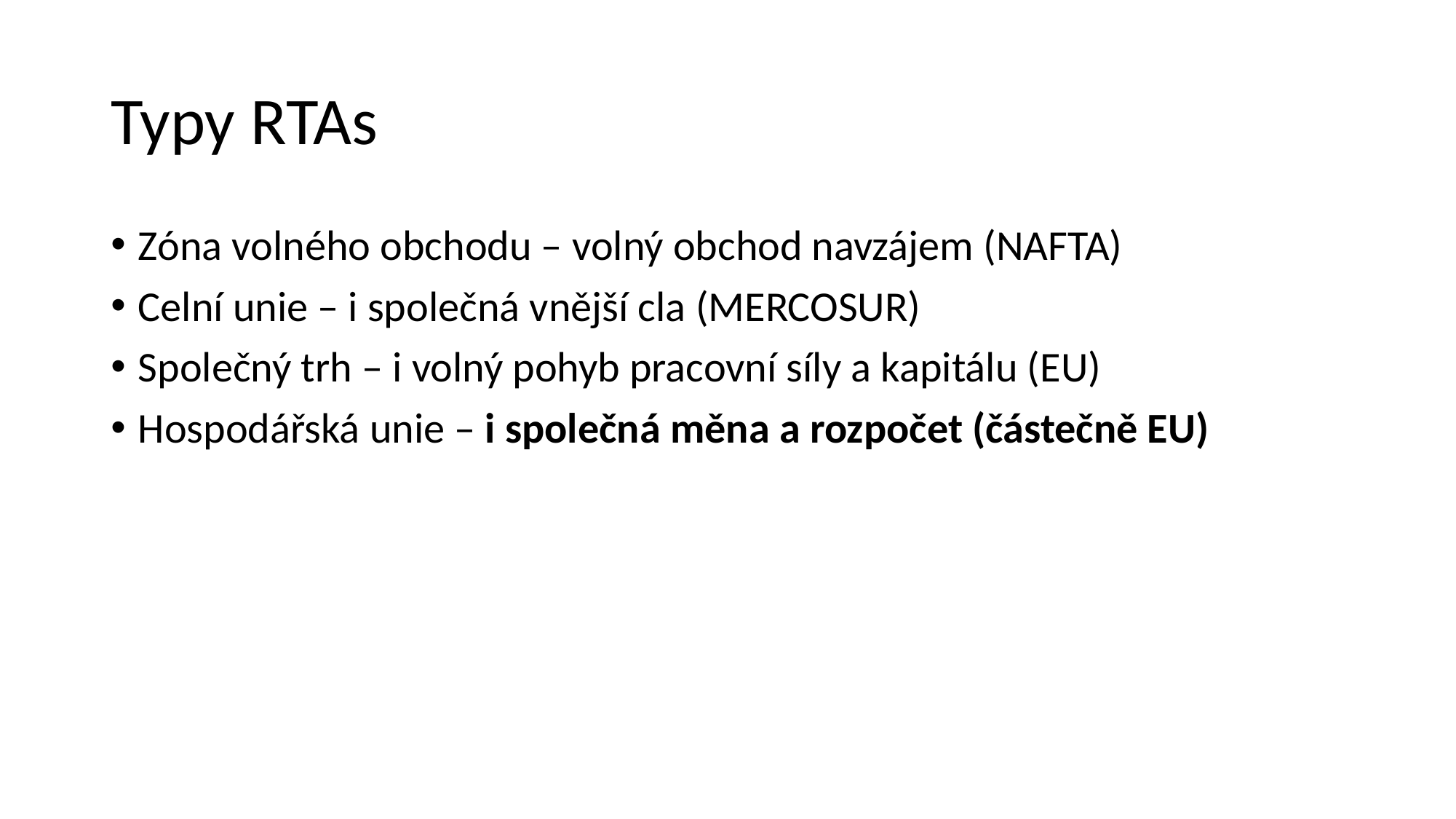

# Typy RTAs
Zóna volného obchodu – volný obchod navzájem (NAFTA)
Celní unie – i společná vnější cla (MERCOSUR)
Společný trh – i volný pohyb pracovní síly a kapitálu (EU)
Hospodářská unie – i společná měna a rozpočet (částečně EU)